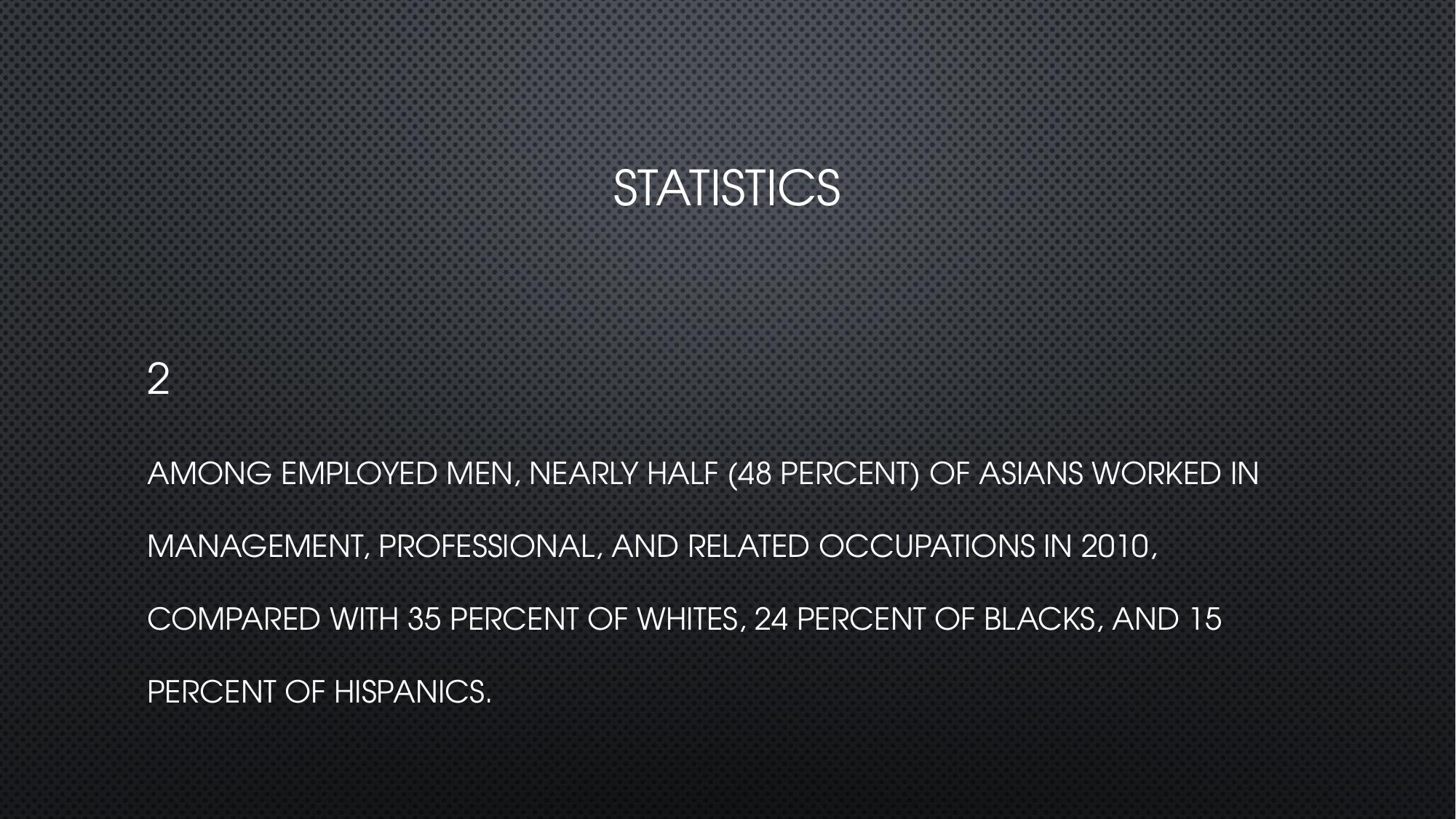

# statistics
2
Among employed men, nearly half (48 percent) of Asians worked in management, professional, and related occupations in 2010, compared with 35 percent of Whites, 24 percent of Blacks, and 15 percent of Hispanics.